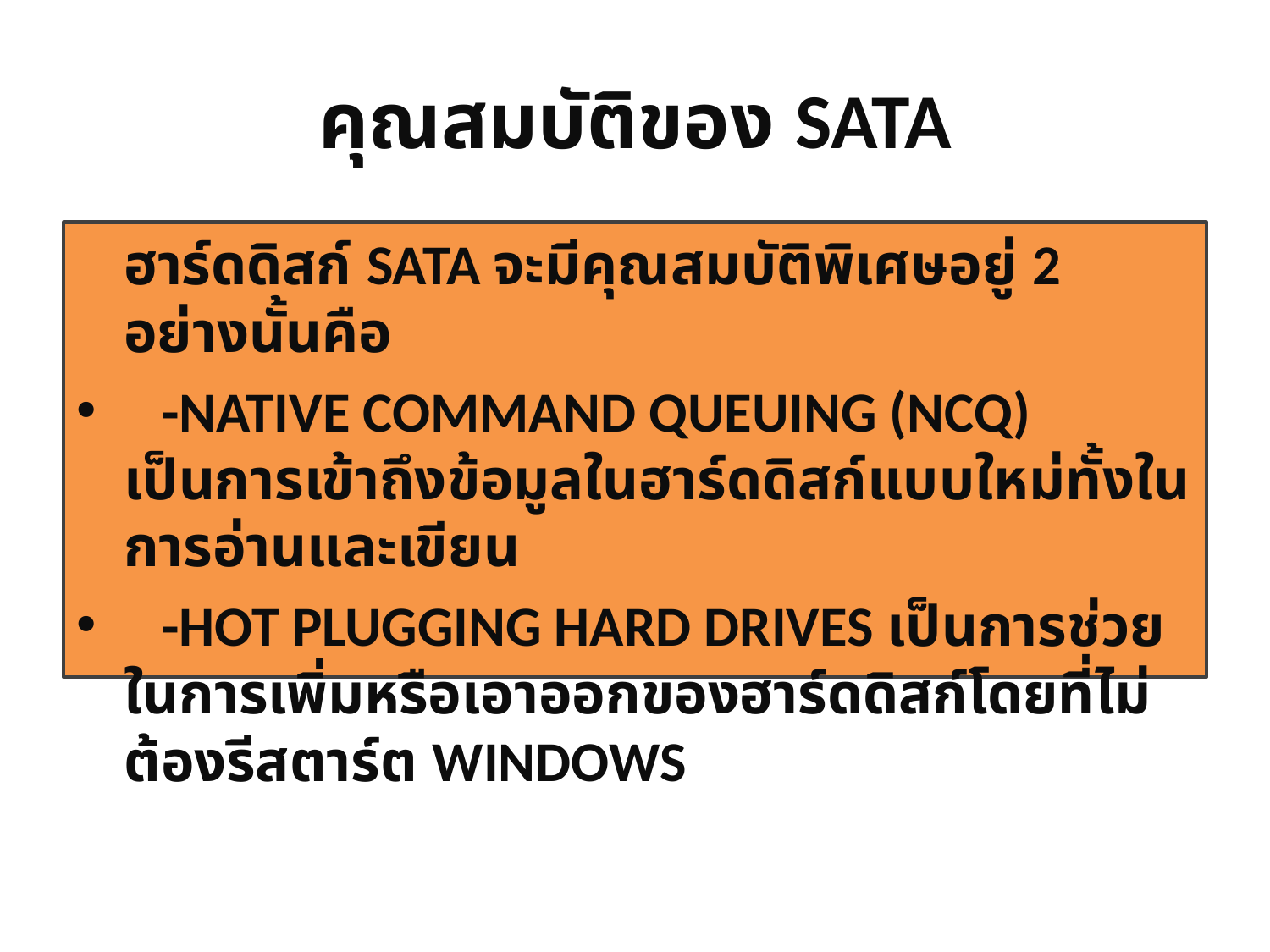

# คุณสมบัติของ SATA
	ฮาร์ดดิสก์ SATA จะมีคุณสมบัติพิเศษอยู่ 2 อย่างนั้นคือ
   -Native Command Queuing (NCQ) เป็นการเข้าถึงข้อมูลในฮาร์ดดิสก์แบบใหม่ทั้งในการอ่านและเขียน
   -Hot Plugging Hard Drives เป็นการช่วยในการเพิ่มหรือเอาออกของฮาร์ดดิสก์โดยที่ไม่ต้องรีสตาร์ต Windows